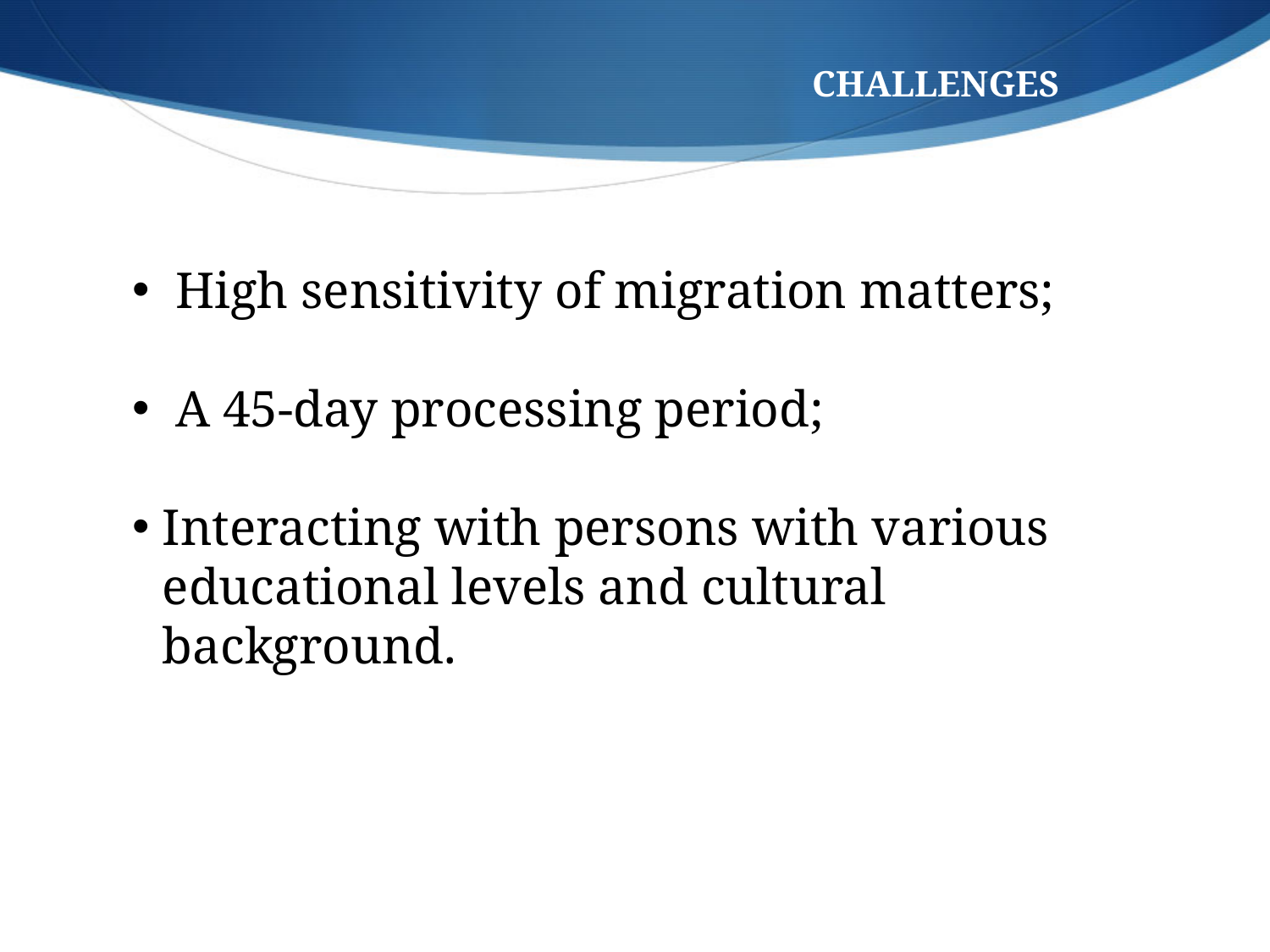

CHALLENGES
 High sensitivity of migration matters;

 A 45-day processing period;

Interacting with persons with various educational levels and cultural background.